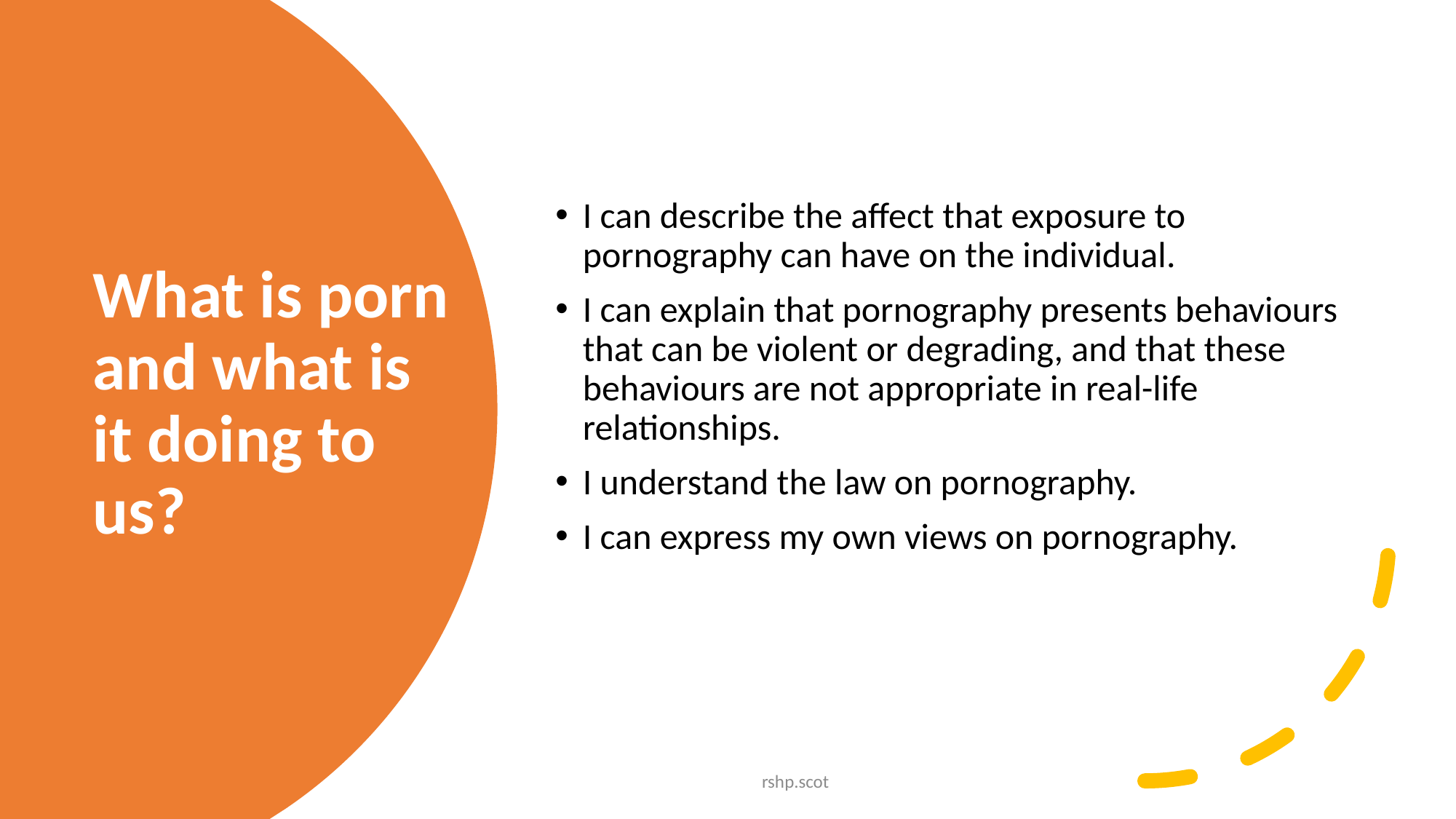

I can describe the affect that exposure to pornography can have on the individual.
I can explain that pornography presents behaviours that can be violent or degrading, and that these behaviours are not appropriate in real-life relationships.
I understand the law on pornography.
I can express my own views on pornography.

# What is porn and what is it doing to us?

rshp.scot